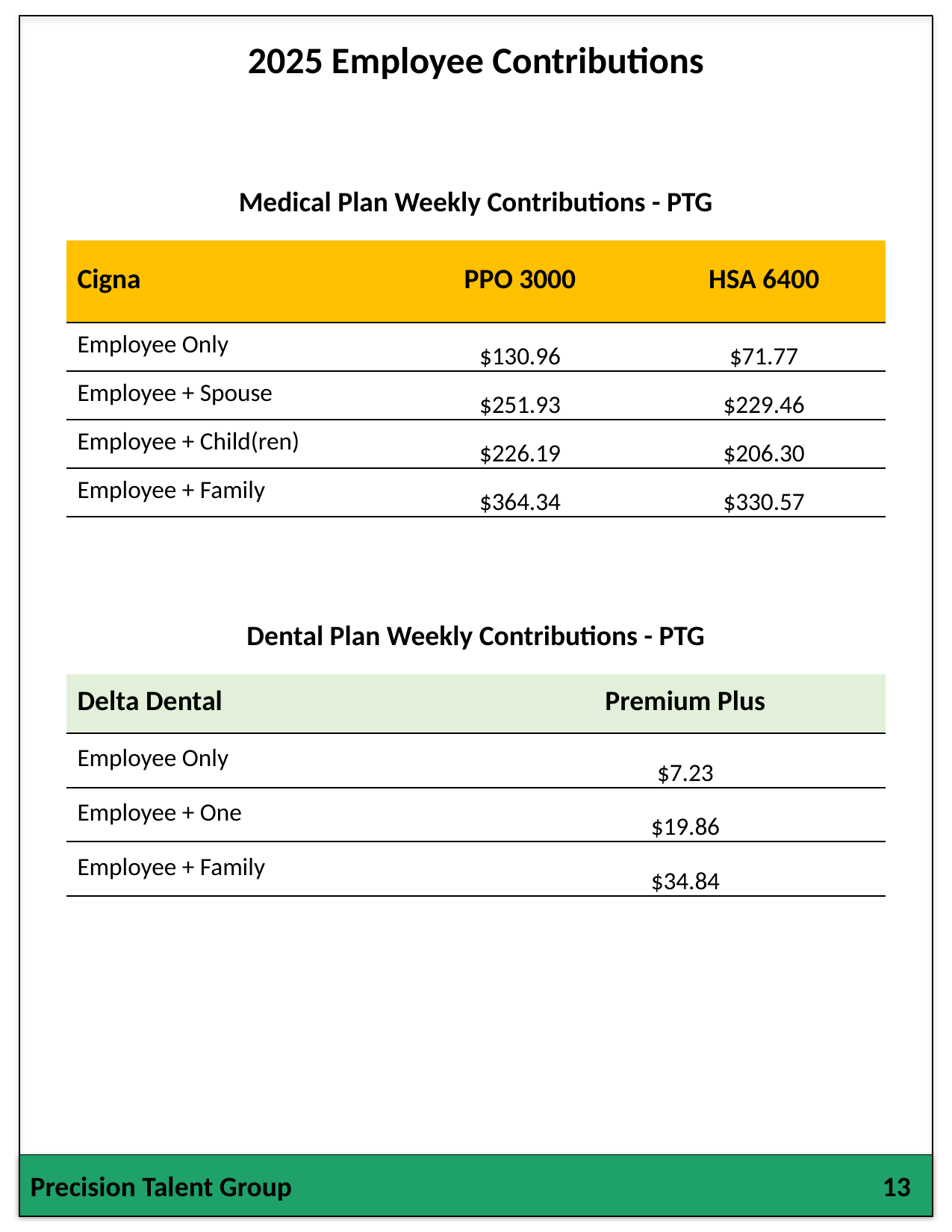

2025 Employee Contributions
Medical Plan Weekly Contributions - PTG
| Cigna | PPO 3000 | HSA 6400 |
| --- | --- | --- |
| Employee Only | $130.96 | $71.77 |
| Employee + Spouse | $251.93 | $229.46 |
| Employee + Child(ren) | $226.19 | $206.30 |
| Employee + Family | $364.34 | $330.57 |
Dental Plan Weekly Contributions - PTG
| Delta Dental | Premium Plus |
| --- | --- |
| Employee Only | $7.23 |
| Employee + One | $19.86 |
| Employee + Family | $34.84 |